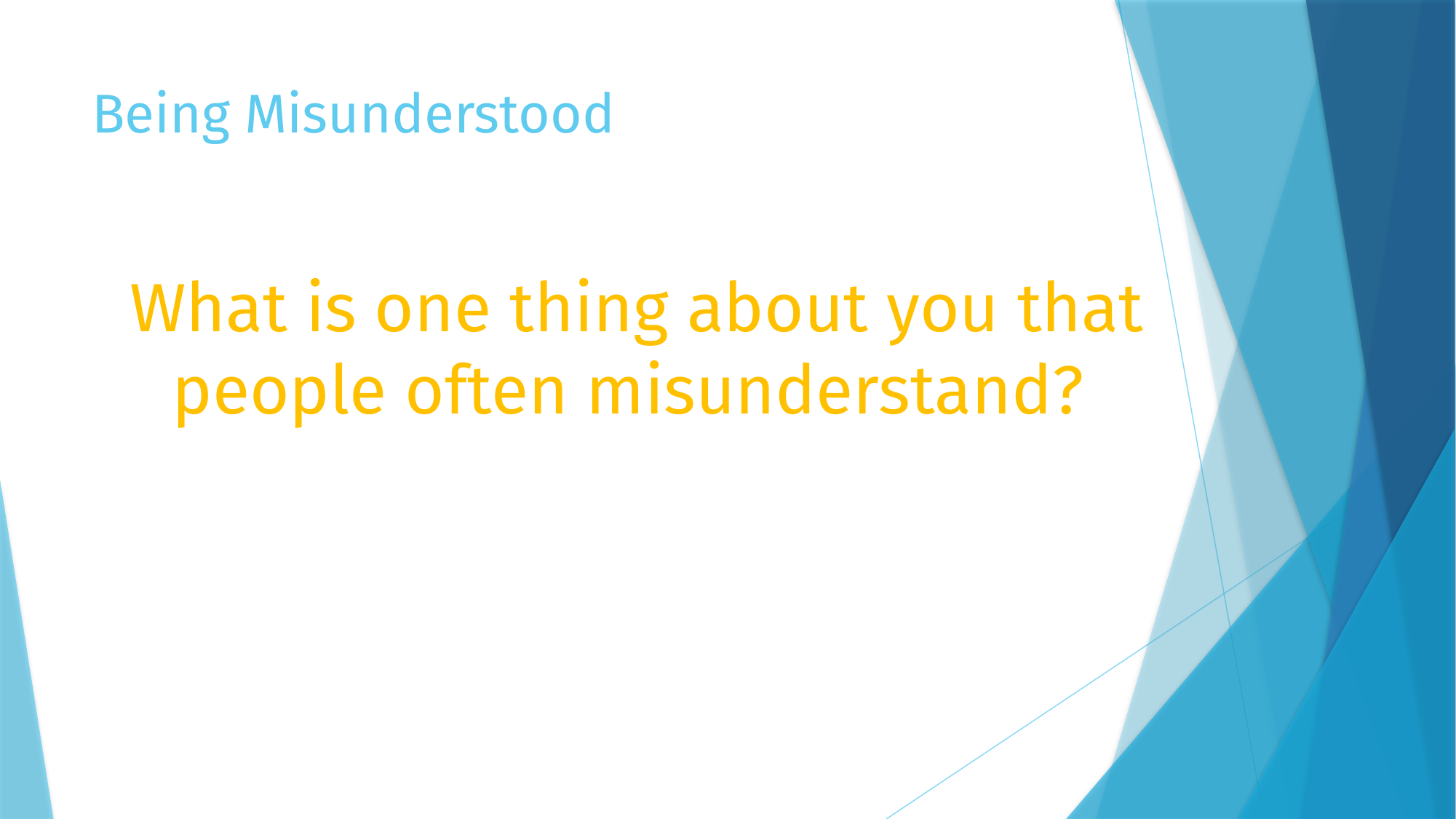

# Being Misunderstood
What is one thing about you that people often misunderstand?